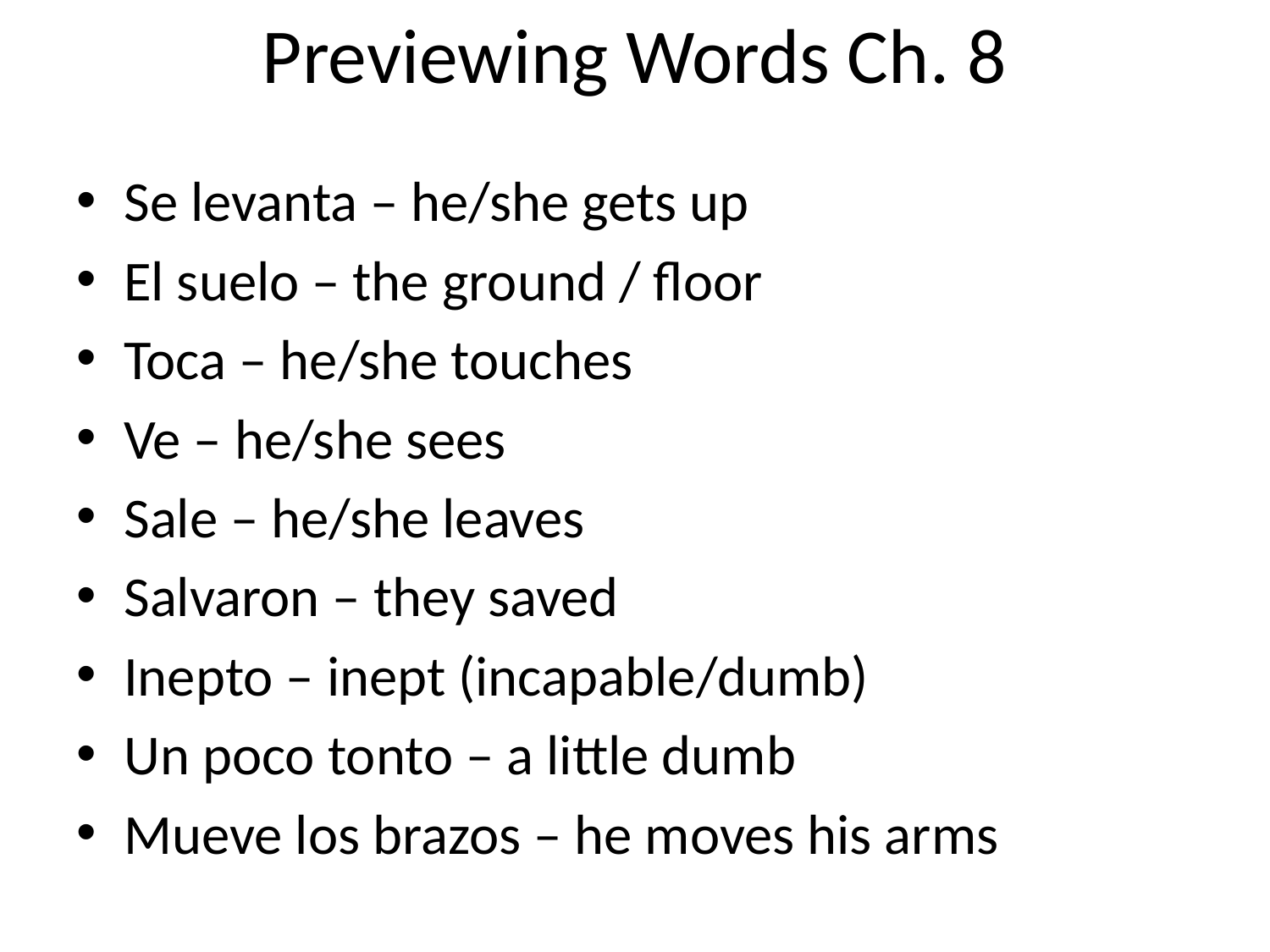

Previewing Words Ch. 8
Se levanta – he/she gets up
El suelo – the ground / floor
Toca – he/she touches
Ve – he/she sees
Sale – he/she leaves
Salvaron – they saved
Inepto – inept (incapable/dumb)
Un poco tonto – a little dumb
Mueve los brazos – he moves his arms